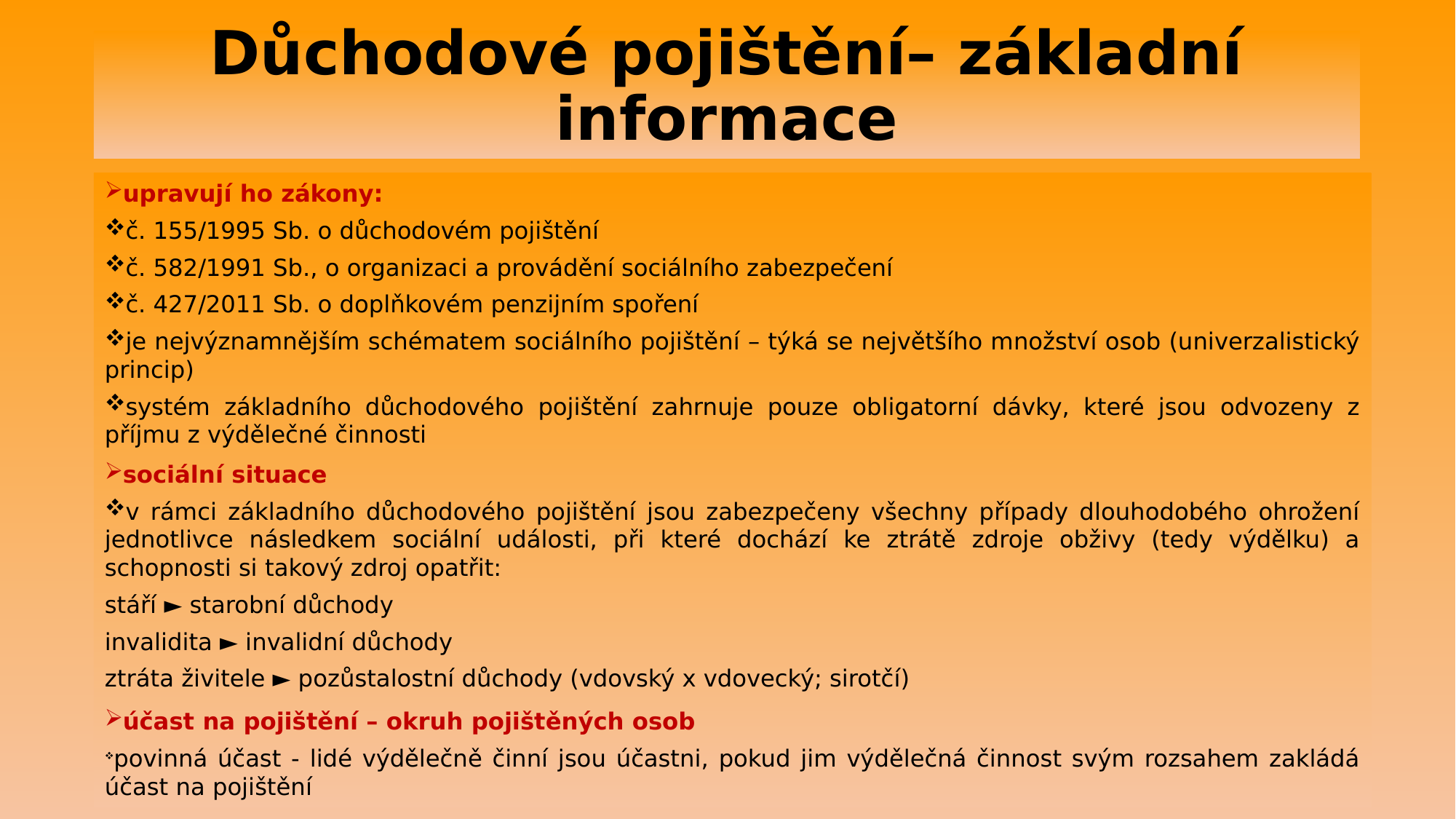

# Důchodové pojištění– základní informace
upravují ho zákony:
č. 155/1995 Sb. o důchodovém pojištění
č. 582/1991 Sb., o organizaci a provádění sociálního zabezpečení
č. 427/2011 Sb. o doplňkovém penzijním spoření
je nejvýznamnějším schématem sociálního pojištění – týká se největšího množství osob (univerzalistický princip)
systém základního důchodového pojištění zahrnuje pouze obligatorní dávky, které jsou odvozeny z příjmu z výdělečné činnosti
sociální situace
v rámci základního důchodového pojištění jsou zabezpečeny všechny případy dlouhodobého ohrožení jednotlivce následkem sociální události, při které dochází ke ztrátě zdroje obživy (tedy výdělku) a schopnosti si takový zdroj opatřit:
stáří ► starobní důchody
invalidita ► invalidní důchody
ztráta živitele ► pozůstalostní důchody (vdovský x vdovecký; sirotčí)
účast na pojištění – okruh pojištěných osob
povinná účast - lidé výdělečně činní jsou účastni, pokud jim výdělečná činnost svým rozsahem zakládá účast na pojištění